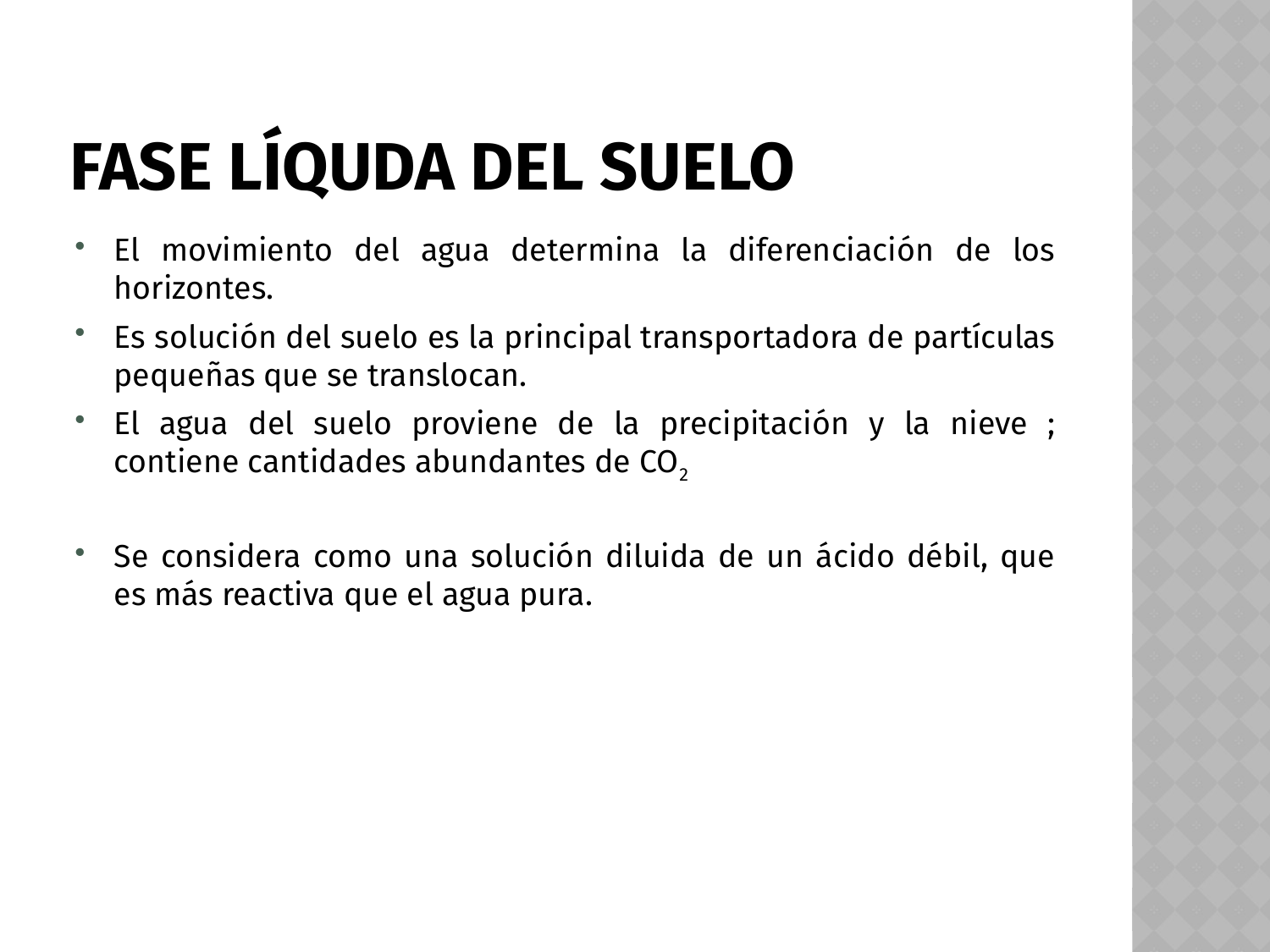

# FASE LÍQUDA DEL SUELO
El movimiento del agua determina la diferenciación de los horizontes.
Es solución del suelo es la principal transportadora de partículas pequeñas que se translocan.
El agua del suelo proviene de la precipitación y la nieve ; contiene cantidades abundantes de CO2

Se considera como una solución diluida de un ácido débil, que es más reactiva que el agua pura.